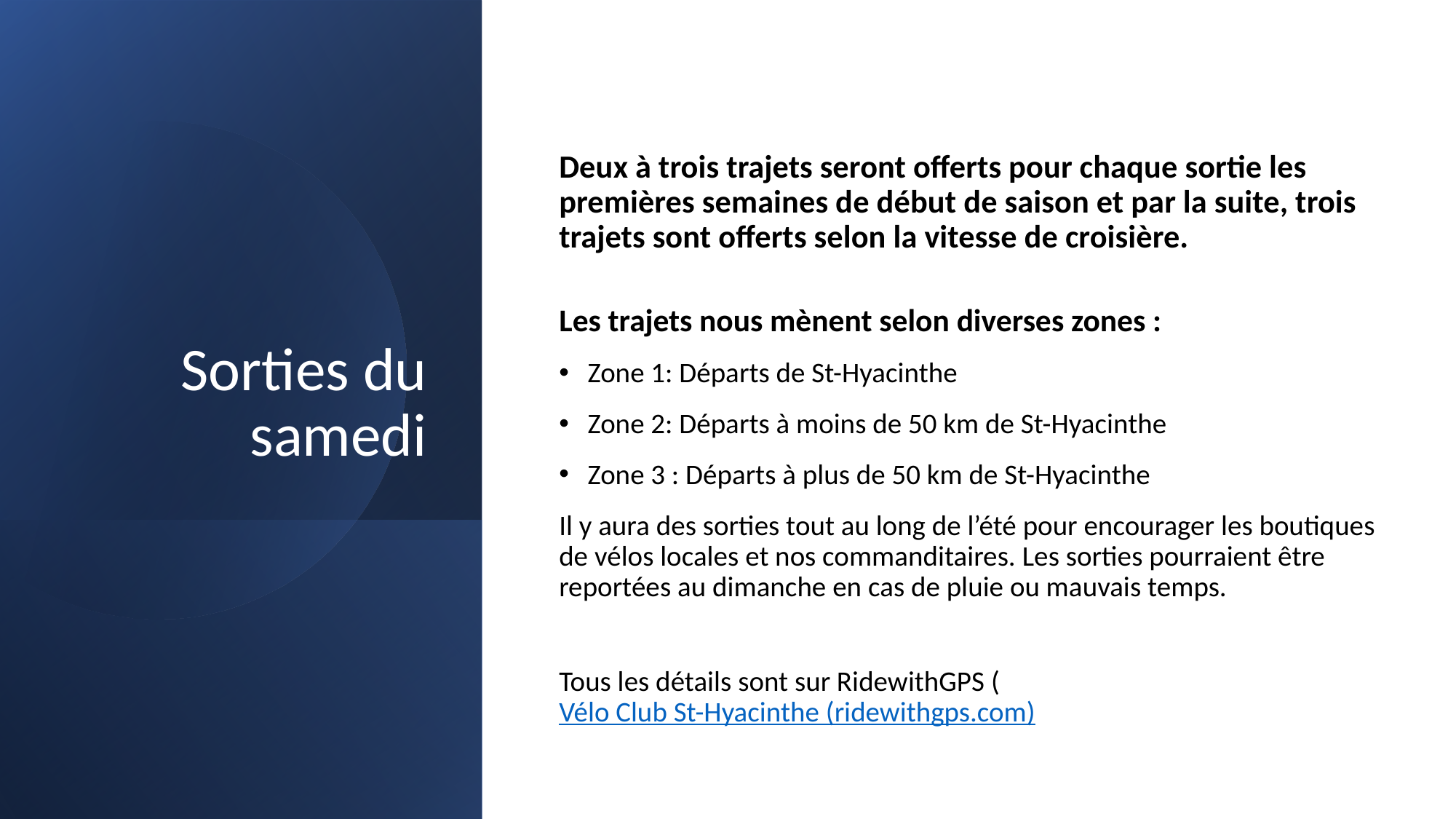

# Sorties du samedi

Deux à trois trajets seront offerts pour chaque sortie les premières semaines de début de saison et par la suite, trois trajets sont offerts selon la vitesse de croisière.

Les trajets nous mènent selon diverses zones :
Zone 1: Départs de St-Hyacinthe
Zone 2: Départs à moins de 50 km de St-Hyacinthe
Zone 3 : Départs à plus de 50 km de St-Hyacinthe
Il y aura des sorties tout au long de l’été pour encourager les boutiques de vélos locales et nos commanditaires. Les sorties pourraient être reportées au dimanche en cas de pluie ou mauvais temps.

Tous les détails sont sur RidewithGPS (Vélo Club St-Hyacinthe (ridewithgps.com)